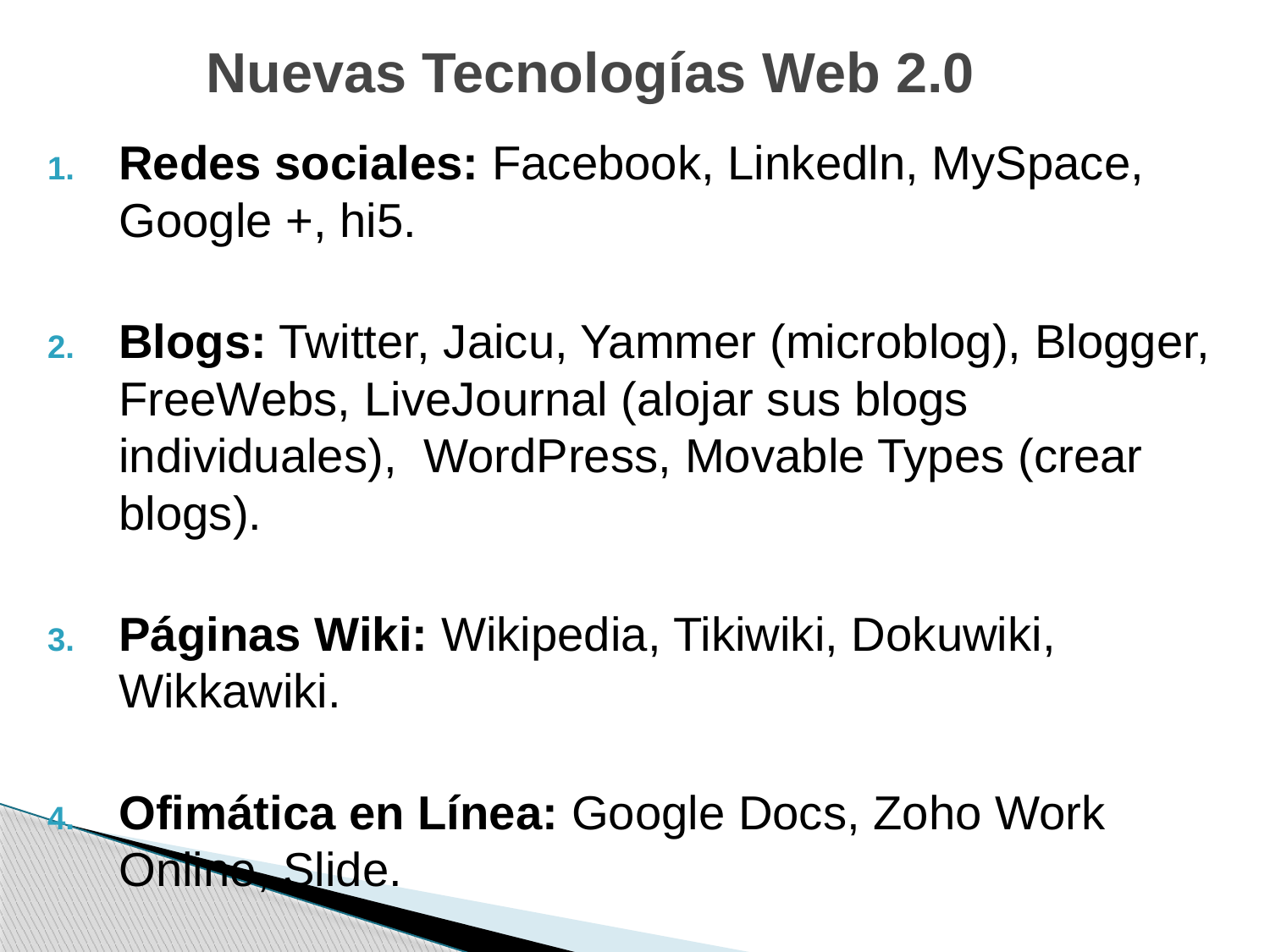

# Nuevas Tecnologías Web 2.0
Redes sociales: Facebook, Linkedln, MySpace, Google +, hi5.
Blogs: Twitter, Jaicu, Yammer (microblog), Blogger, FreeWebs, LiveJournal (alojar sus blogs individuales),  WordPress, Movable Types (crear blogs).
Páginas Wiki: Wikipedia, Tikiwiki, Dokuwiki, Wikkawiki.
Ofimática en Línea: Google Docs, Zoho Work Online, Slide.